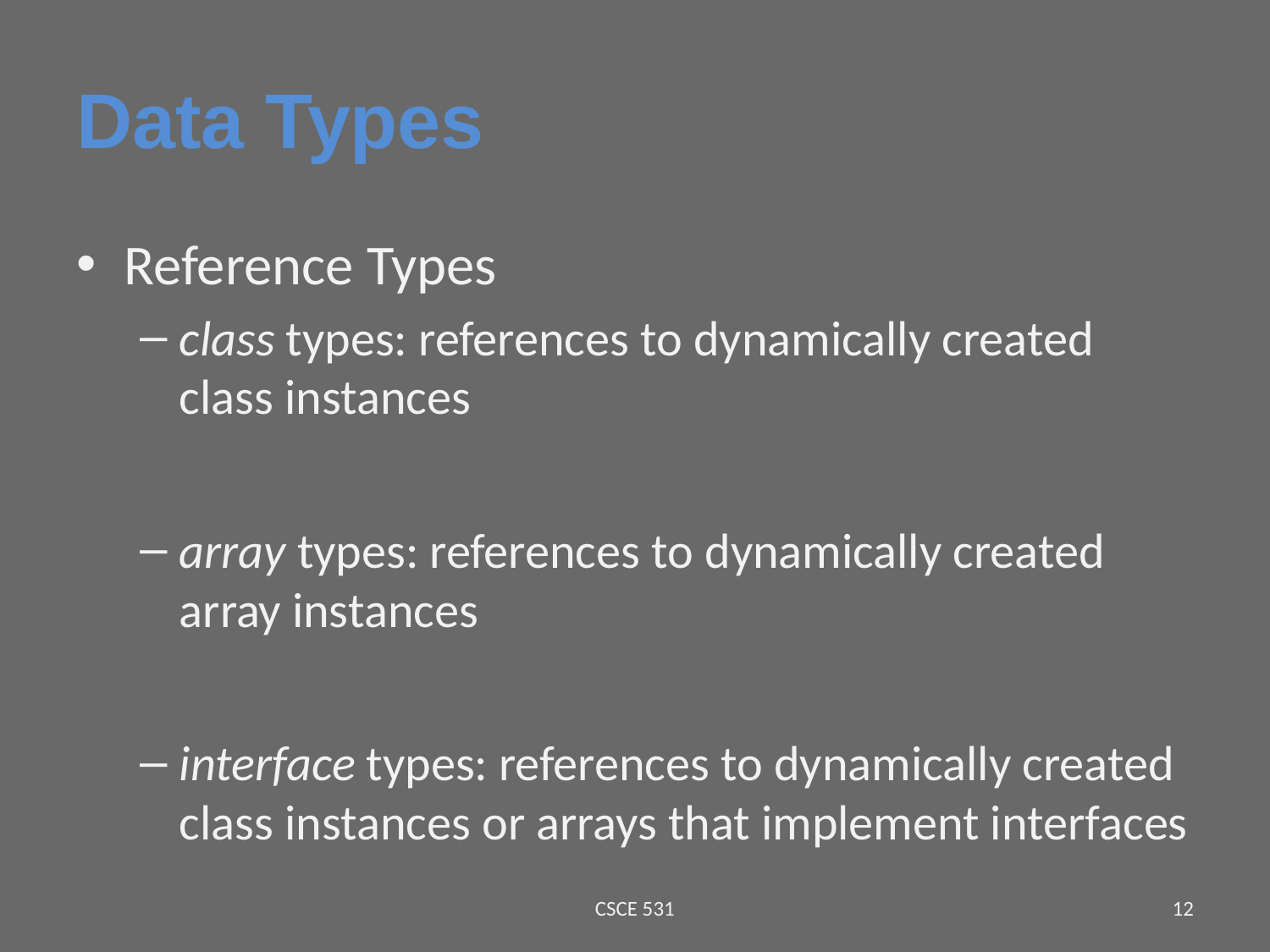

# Data Types
Reference Types
class types: references to dynamically created class instances

array types: references to dynamically created array instances

interface types: references to dynamically created  class instances or arrays that implement interfaces
CSCE 531
12